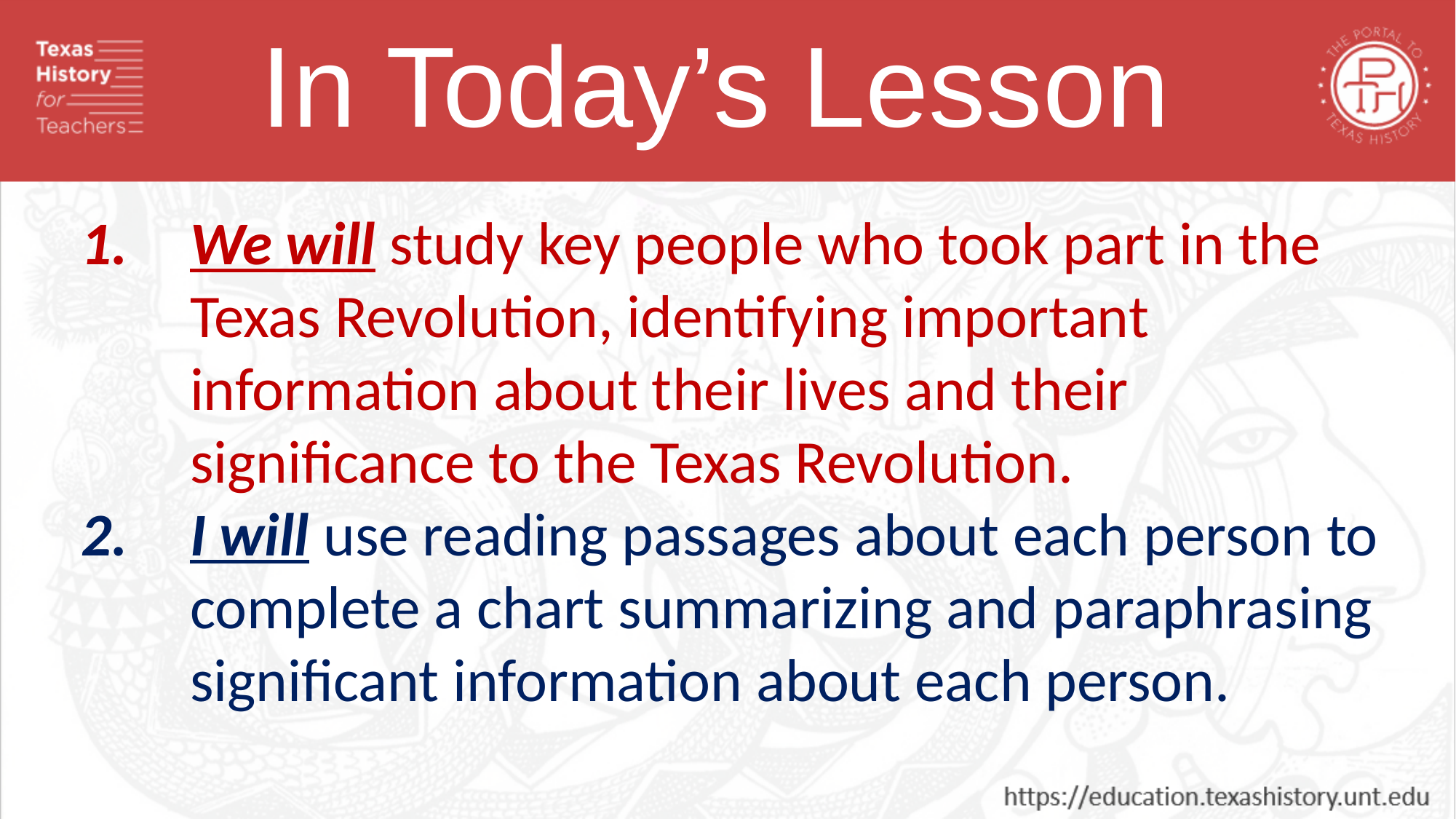

In Today’s Lesson
We will study key people who took part in the Texas Revolution, identifying important information about their lives and their significance to the Texas Revolution.
I will use reading passages about each person to complete a chart summarizing and paraphrasing significant information about each person.